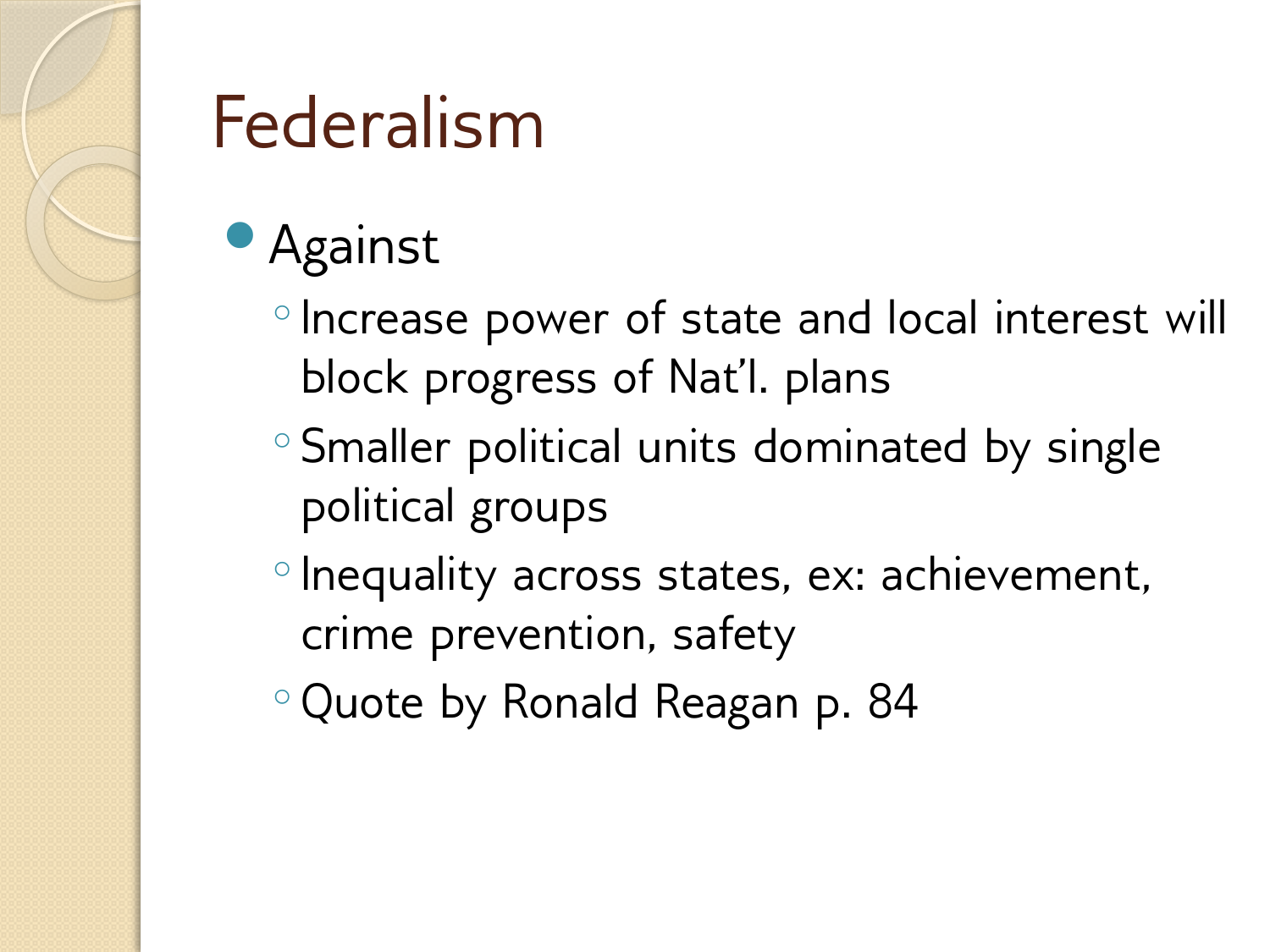

# Federalism
Against
Increase power of state and local interest will block progress of Nat’l. plans
Smaller political units dominated by single political groups
Inequality across states, ex: achievement, crime prevention, safety
Quote by Ronald Reagan p. 84